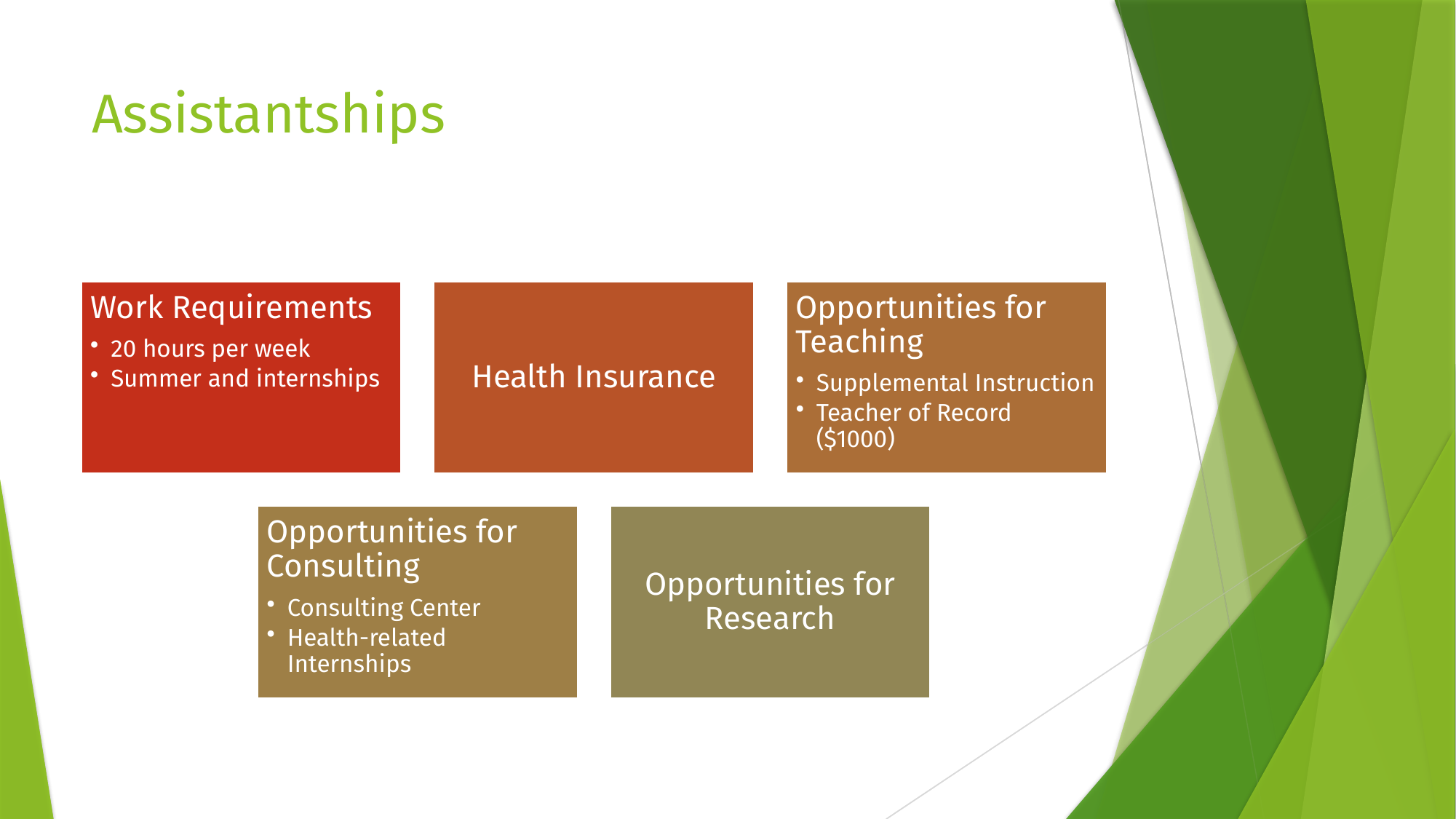

# Assistantships
Work Requirements
20 hours per week
Summer and internships
Health Insurance
Opportunities for Teaching
Supplemental Instruction
Teacher of Record ($1000)
Opportunities for Consulting
Consulting Center
Health-related Internships
Opportunities for Research